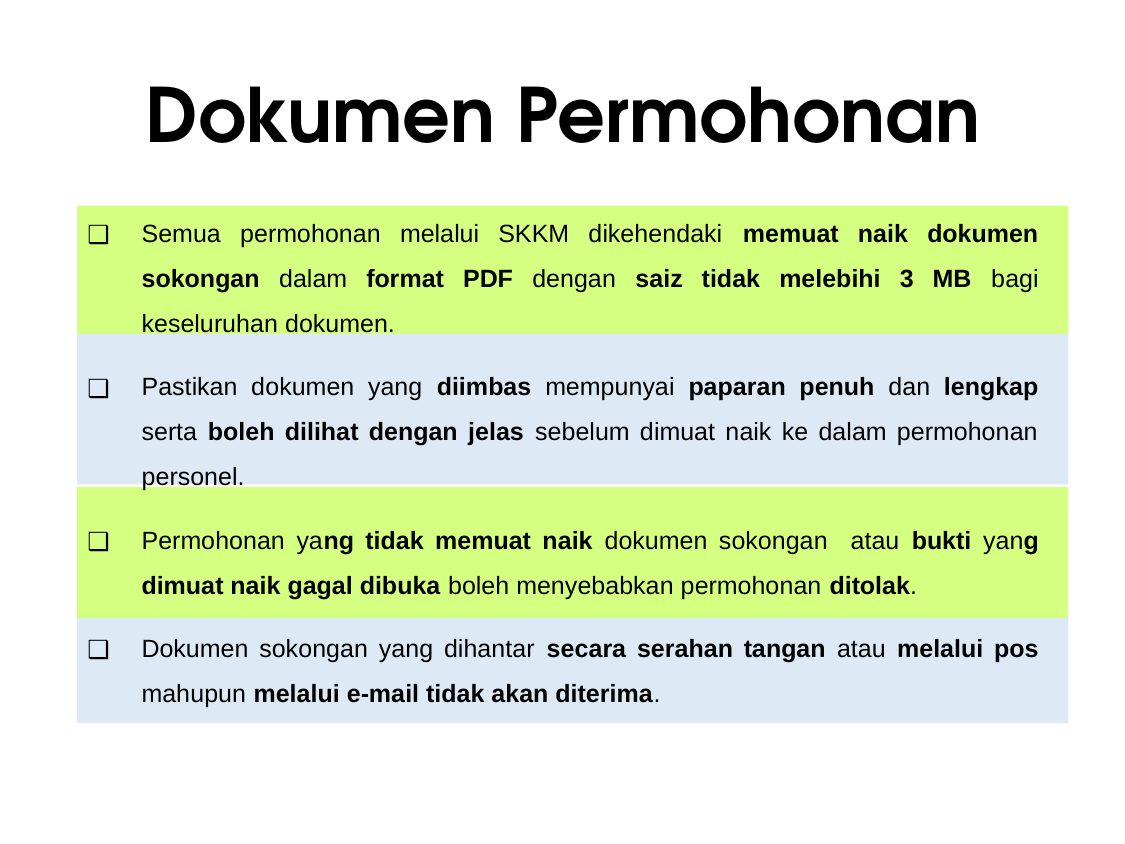

# Dokumen Permohonan
Semua permohonan melalui SKKM dikehendaki memuat naik dokumen sokongan dalam format PDF dengan saiz tidak melebihi 3 MB bagi keseluruhan dokumen.
Pastikan dokumen yang diimbas mempunyai paparan penuh dan lengkap serta boleh dilihat dengan jelas sebelum dimuat naik ke dalam permohonan personel.
Permohonan yang tidak memuat naik dokumen sokongan  atau bukti yang dimuat naik gagal dibuka boleh menyebabkan permohonan ditolak.
Dokumen sokongan yang dihantar secara serahan tangan atau melalui pos mahupun melalui e-mail tidak akan diterima.